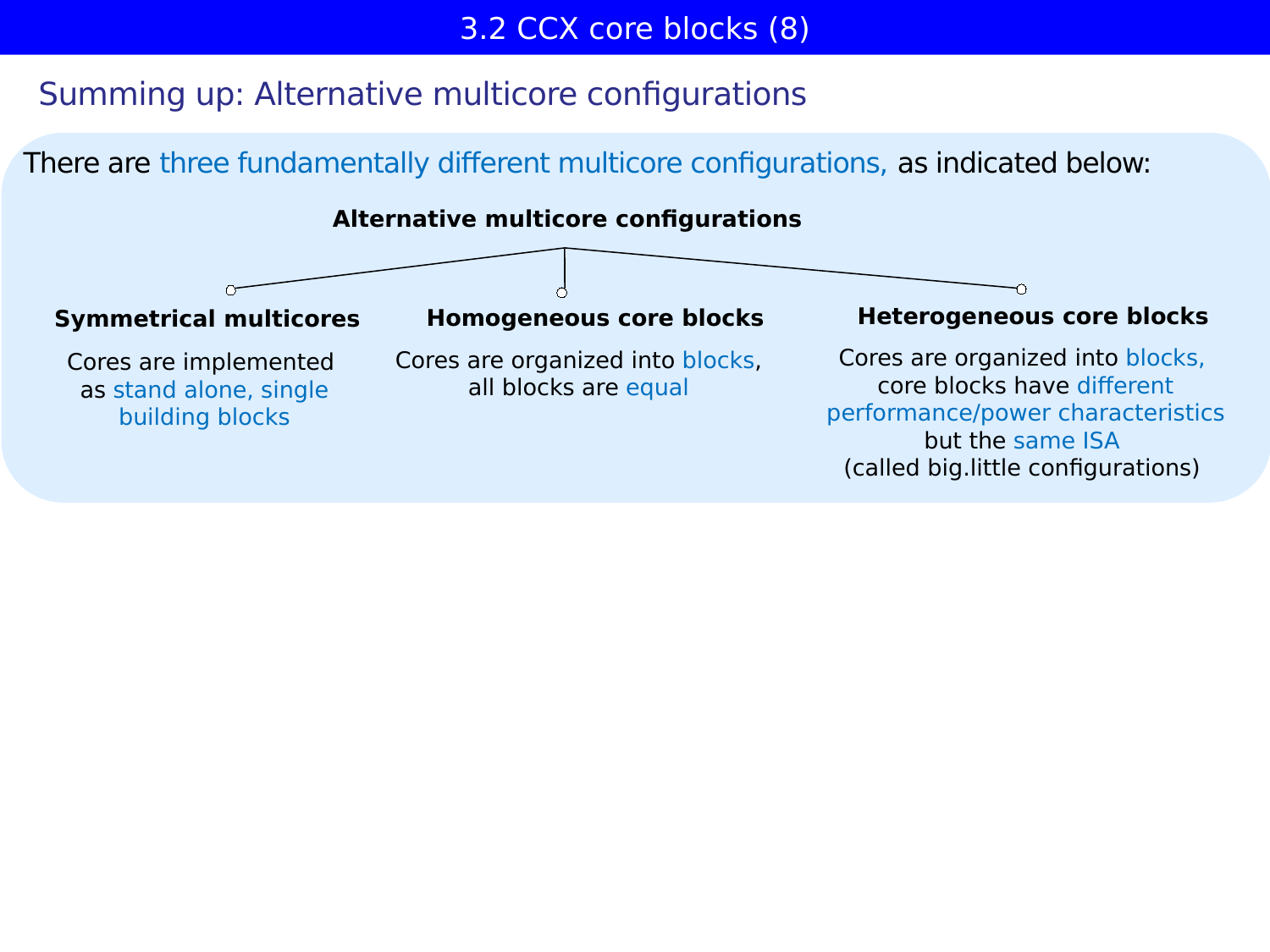

# 3.2 CCX core blocks (8)
Summing up: Alternative multicore configurations

There are three fundamentally different multicore configurations, as indicated below:
Alternative multicore configurations

Heterogeneous core blocks
Homogeneous core blocks
Symmetrical multicores
Cores are organized into blocks,
 core blocks have different
 performance/power characteristics but the same ISA
(called big.little configurations)
Cores are organized into blocks,
all blocks are equal
Cores are implemented
as stand alone, single
building blocks